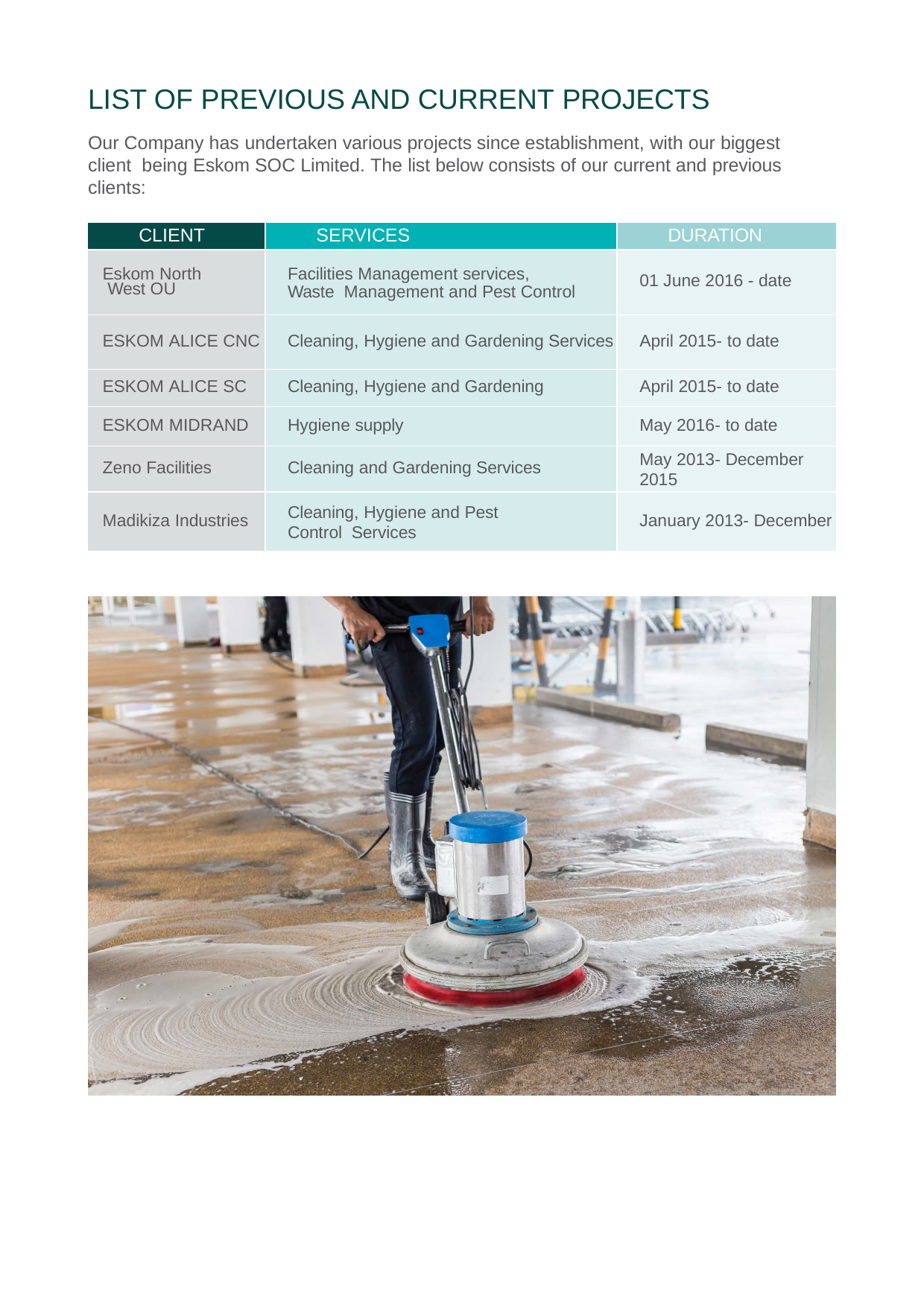

LIST OF PREVIOUS AND CURRENT PROJECTS
Our Company has undertaken various projects since establishment, with our biggest client  being Eskom SOC Limited. The list below consists of our current and previous clients:
| CLIENT | SERVICES | DURATION |
| --- | --- | --- |
| Eskom North West OU | Facilities Management services, Waste Management and Pest Control | 01 June 2016 - date |
| ESKOM ALICE CNC | Cleaning, Hygiene and Gardening Services | April 2015- to date |
| ESKOM ALICE SC | Cleaning, Hygiene and Gardening | April 2015- to date |
| ESKOM MIDRAND | Hygiene supply | May 2016- to date |
| Zeno Facilities | Cleaning and Gardening Services | May 2013- December 2015 |
| Madikiza Industries | Cleaning, Hygiene and Pest Control Services | January 2013- December |